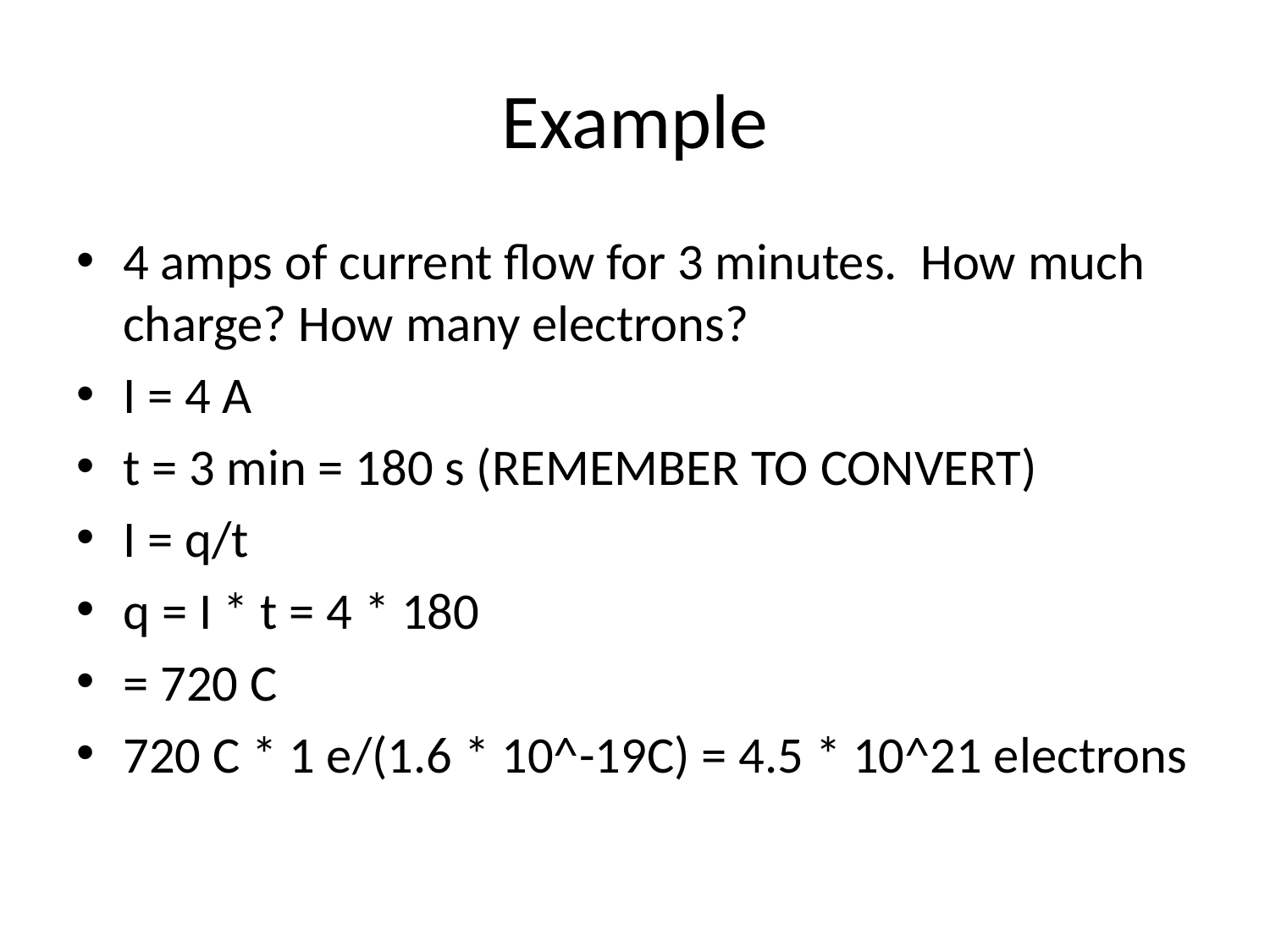

# Example
4 amps of current flow for 3 minutes.  How much charge? How many electrons?
I = 4 A
t = 3 min = 180 s (REMEMBER TO CONVERT)
I = q/t
q = I * t = 4 * 180
= 720 C
720 C * 1 e/(1.6 * 10^-19C) = 4.5 * 10^21 electrons